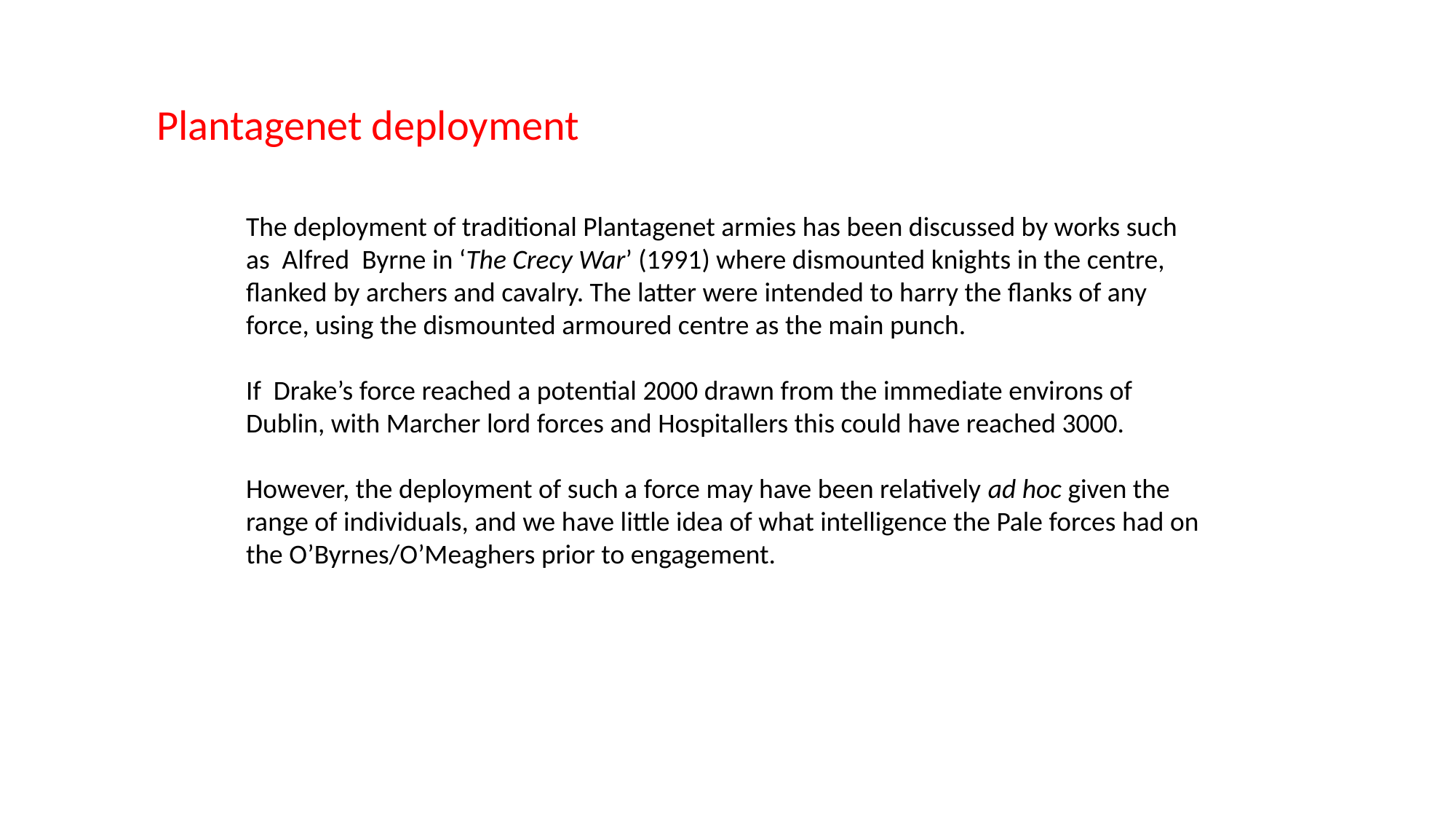

Plantagenet deployment
The deployment of traditional Plantagenet armies has been discussed by works such as  Alfred  Byrne in ‘The Crecy War’ (1991) where dismounted knights in the centre, flanked by archers and cavalry. The latter were intended to harry the flanks of any force, using the dismounted armoured centre as the main punch.

If  Drake’s force reached a potential 2000 drawn from the immediate environs of Dublin, with Marcher lord forces and Hospitallers this could have reached 3000.

However, the deployment of such a force may have been relatively ad hoc given the range of individuals, and we have little idea of what intelligence the Pale forces had on the O’Byrnes/O’Meaghers prior to engagement.